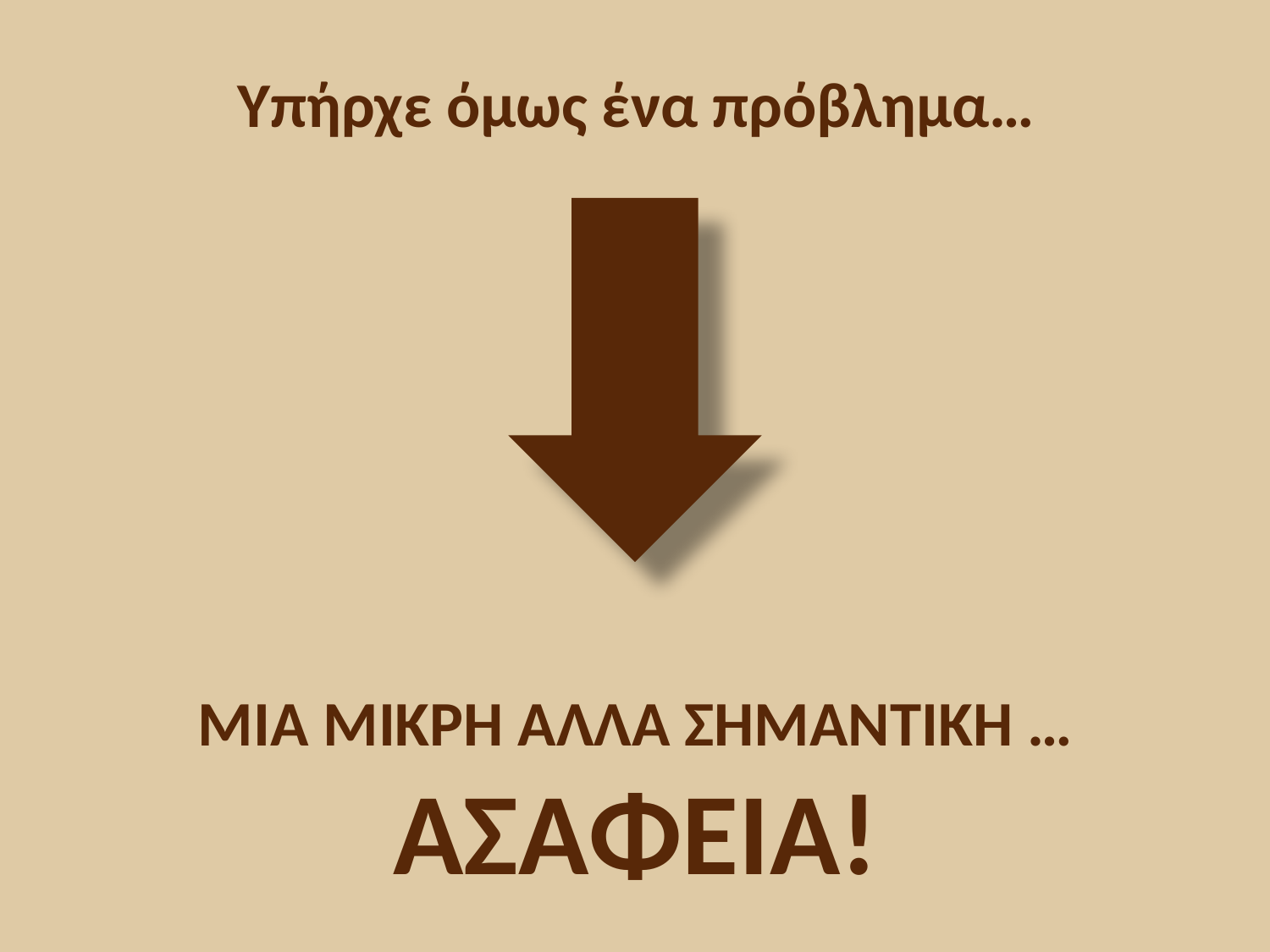

# Υπήρχε όμως ένα πρόβλημα…

ΜΙΑ ΜΙΚΡΗ ΑΛΛΑ ΣΗΜΑΝΤΙΚΗ …
ΑΣΑΦΕΙΑ!